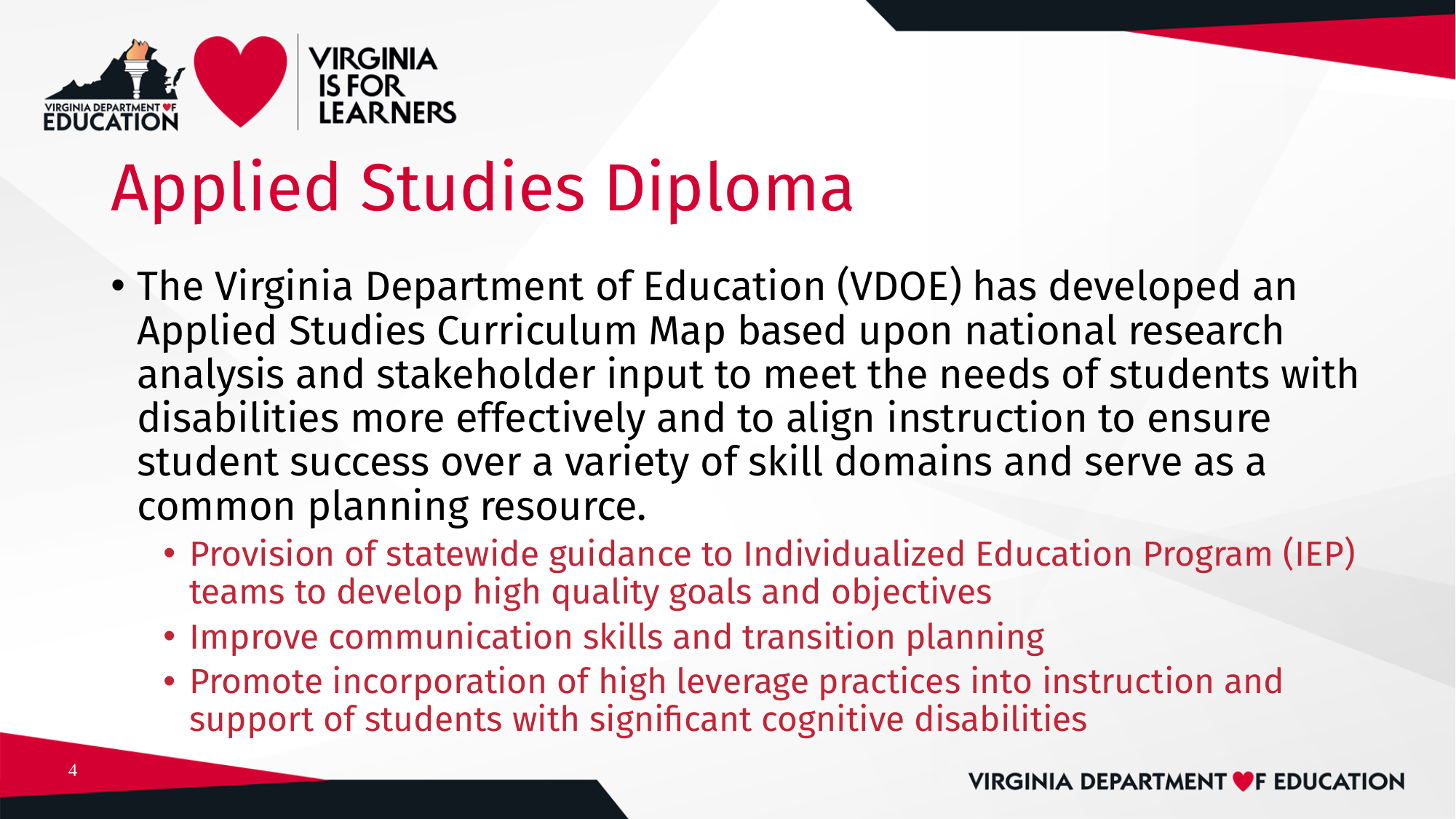

# Applied Studies Diploma
The Virginia Department of Education (VDOE) has developed an Applied Studies Curriculum Map based upon national research analysis and stakeholder input to meet the needs of students with disabilities more effectively and to align instruction to ensure student success over a variety of skill domains and serve as a common planning resource.
Provision of statewide guidance to Individualized Education Program (IEP) teams to develop high quality goals and objectives
Improve communication skills and transition planning
Promote incorporation of high leverage practices into instruction and support of students with significant cognitive disabilities

4